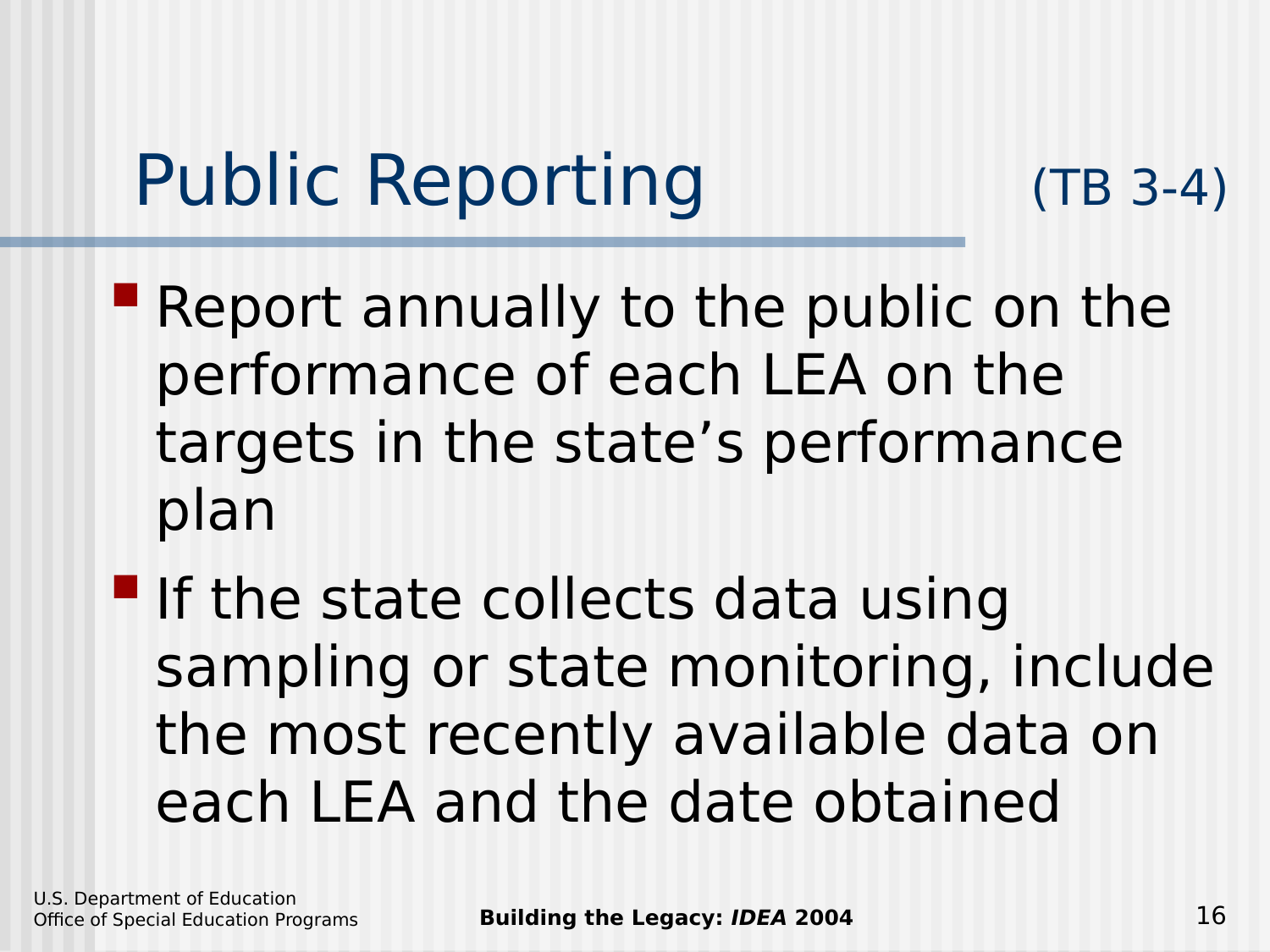

# Public Reporting	(TB 3-4)
Report annually to the public on the performance of each LEA on the targets in the state’s performance plan
If the state collects data using sampling or state monitoring, include the most recently available data on each LEA and the date obtained
16